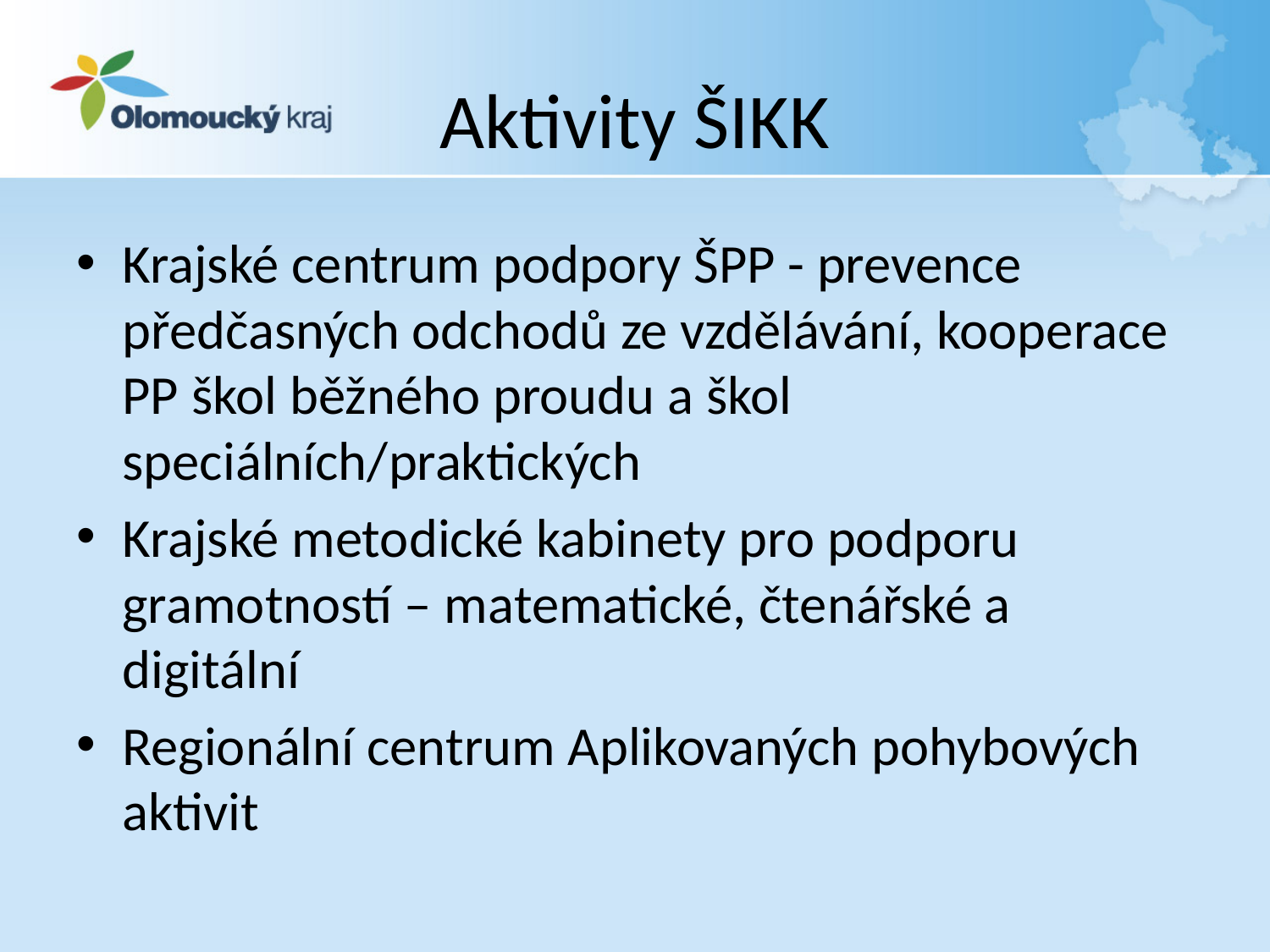

# Aktivity ŠIKK
Krajské centrum podpory ŠPP - prevence předčasných odchodů ze vzdělávání, kooperace PP škol běžného proudu a škol speciálních/praktických
Krajské metodické kabinety pro podporu gramotností – matematické, čtenářské a digitální
Regionální centrum Aplikovaných pohybových aktivit